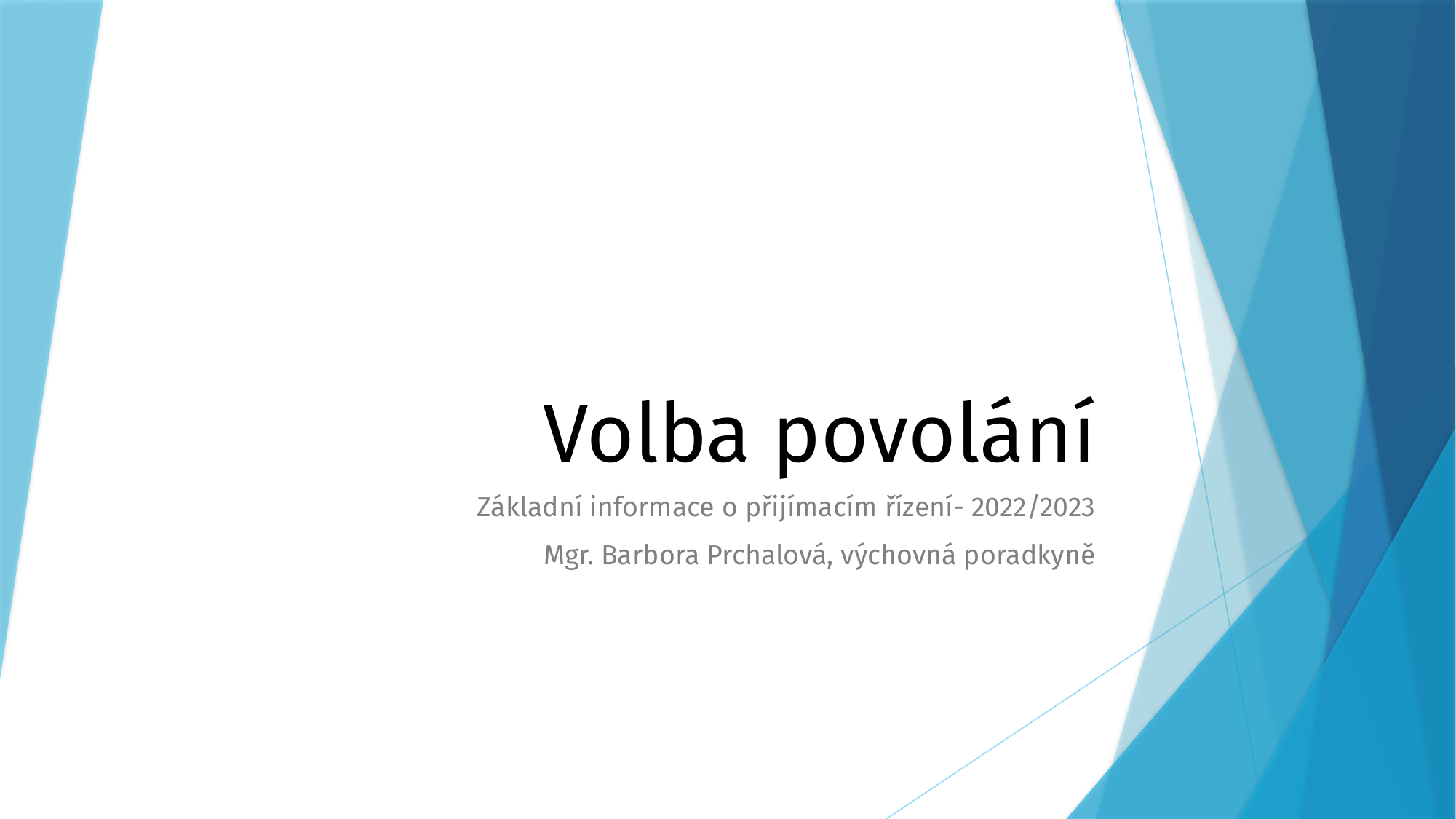

# Volba povolání
Základní informace o přijímacím řízení- 2022/2023
Mgr. Barbora Prchalová, výchovná poradkyně